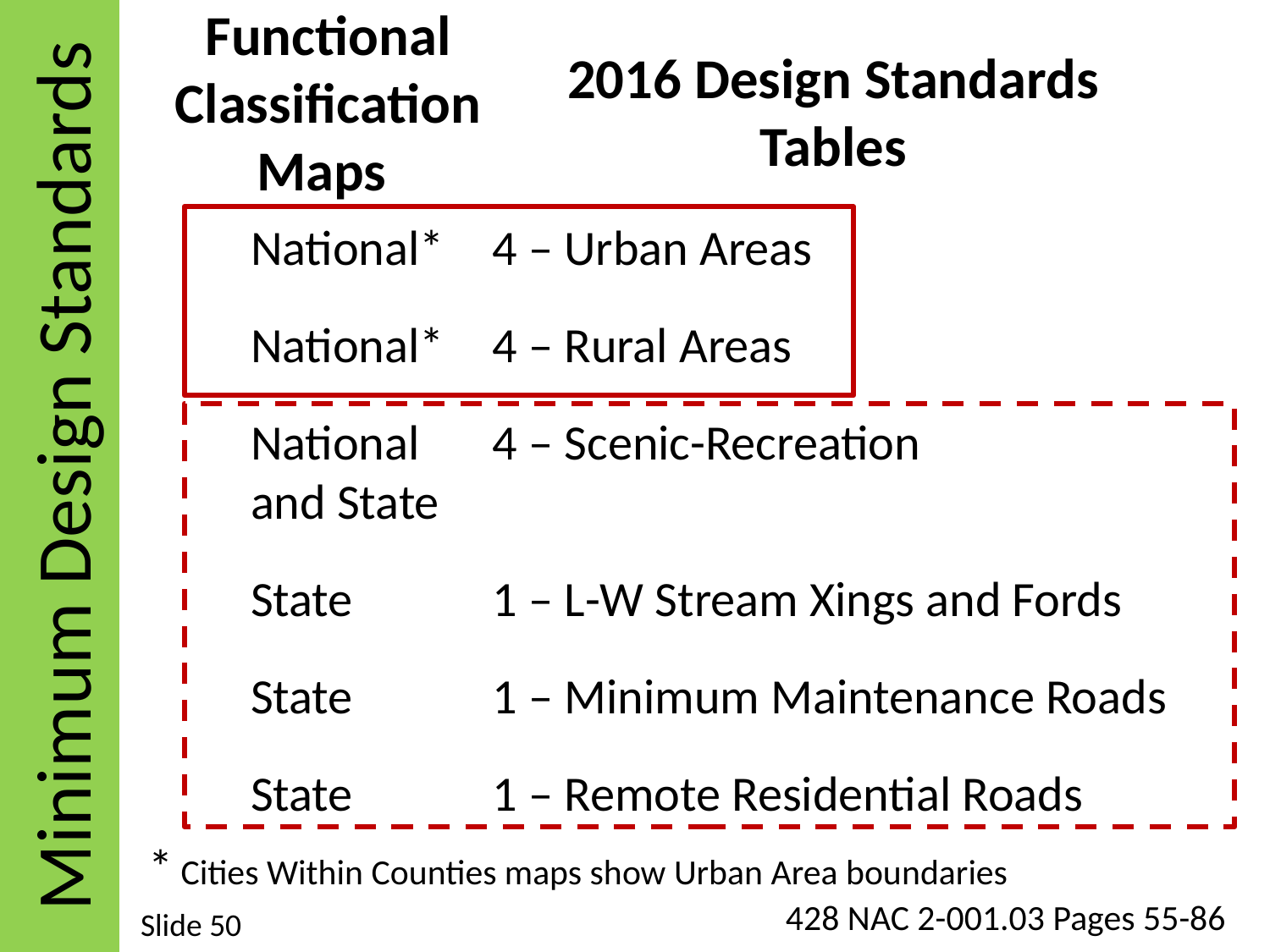

Minimum Design Standards
Functional Classification Maps
# 2016 Design Standards Tables

National*

National*

National and State

State

State

State
4 – Urban Areas

4 – Rural Areas

4 – Scenic-Recreation

1 – L-W Stream Xings and Fords

1 – Minimum Maintenance Roads

1 – Remote Residential Roads

* Cities Within Counties maps show Urban Area boundaries
428 NAC 2-001.03 Pages 55-86
Slide 50